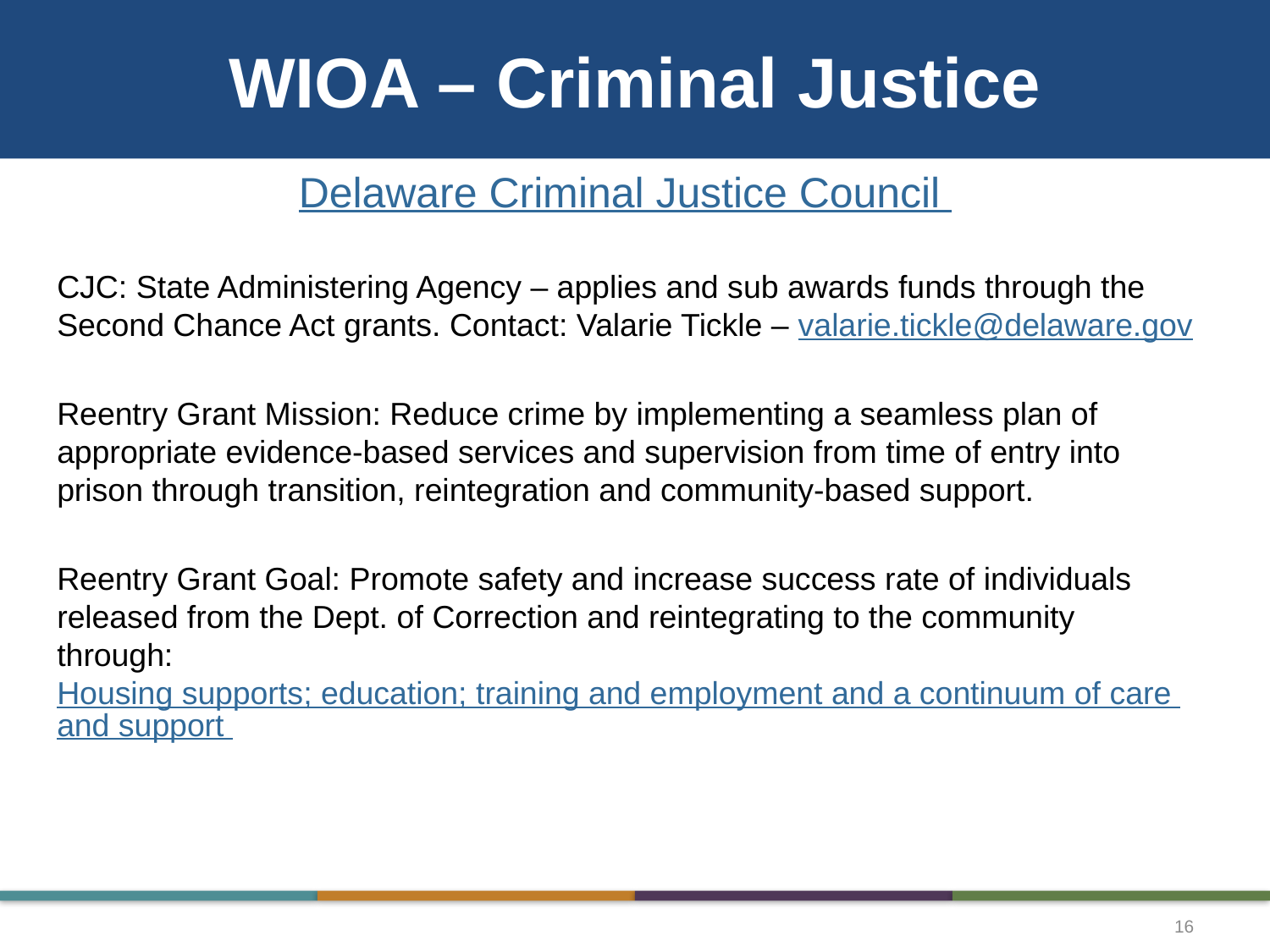

# WIOA – Criminal Justice
Delaware Criminal Justice Council

CJC: State Administering Agency – applies and sub awards funds through the Second Chance Act grants. Contact: Valarie Tickle – valarie.tickle@delaware.gov

Reentry Grant Mission: Reduce crime by implementing a seamless plan of appropriate evidence-based services and supervision from time of entry into prison through transition, reintegration and community-based support.

Reentry Grant Goal: Promote safety and increase success rate of individuals released from the Dept. of Correction and reintegrating to the community through: Housing supports; education; training and employment and a continuum of care and support

16